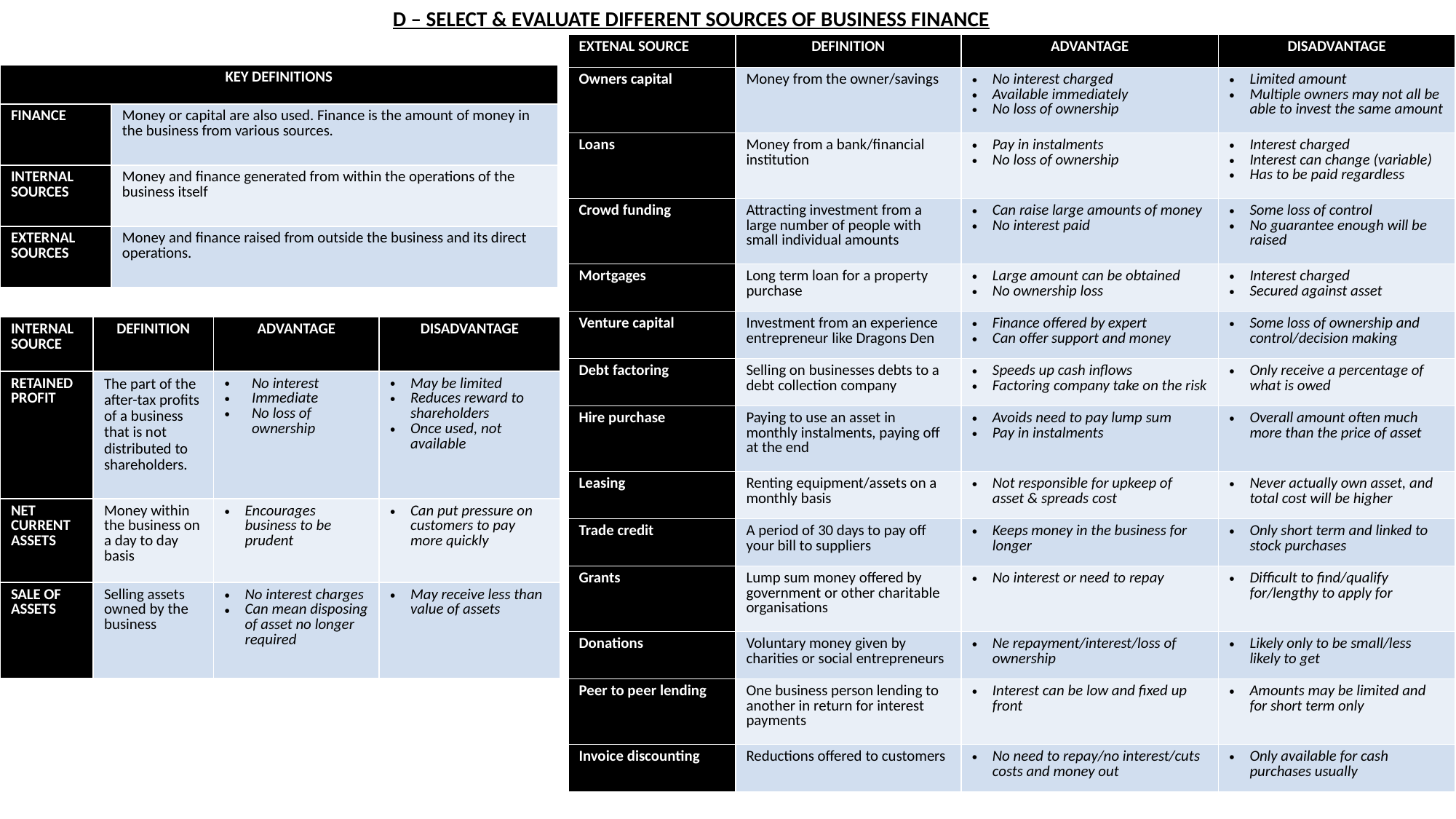

D – SELECT & EVALUATE DIFFERENT SOURCES OF BUSINESS FINANCE
| EXTENAL SOURCE | DEFINITION | ADVANTAGE | DISADVANTAGE |
| --- | --- | --- | --- |
| Owners capital | Money from the owner/savings | No interest charged Available immediately No loss of ownership | Limited amount Multiple owners may not all be able to invest the same amount |
| Loans | Money from a bank/financial institution | Pay in instalments No loss of ownership | Interest charged Interest can change (variable) Has to be paid regardless |
| Crowd funding | Attracting investment from a large number of people with small individual amounts | Can raise large amounts of money No interest paid | Some loss of control No guarantee enough will be raised |
| Mortgages | Long term loan for a property purchase | Large amount can be obtained No ownership loss | Interest charged Secured against asset |
| Venture capital | Investment from an experience entrepreneur like Dragons Den | Finance offered by expert Can offer support and money | Some loss of ownership and control/decision making |
| Debt factoring | Selling on businesses debts to a debt collection company | Speeds up cash inflows Factoring company take on the risk | Only receive a percentage of what is owed |
| Hire purchase | Paying to use an asset in monthly instalments, paying off at the end | Avoids need to pay lump sum Pay in instalments | Overall amount often much more than the price of asset |
| Leasing | Renting equipment/assets on a monthly basis | Not responsible for upkeep of asset & spreads cost | Never actually own asset, and total cost will be higher |
| Trade credit | A period of 30 days to pay off your bill to suppliers | Keeps money in the business for longer | Only short term and linked to stock purchases |
| Grants | Lump sum money offered by government or other charitable organisations | No interest or need to repay | Difficult to find/qualify for/lengthy to apply for |
| Donations | Voluntary money given by charities or social entrepreneurs | Ne repayment/interest/loss of ownership | Likely only to be small/less likely to get |
| Peer to peer lending | One business person lending to another in return for interest payments | Interest can be low and fixed up front | Amounts may be limited and for short term only |
| Invoice discounting | Reductions offered to customers | No need to repay/no interest/cuts costs and money out | Only available for cash purchases usually |
| KEY DEFINITIONS |  |
| --- | --- |
| FINANCE | Money or capital are also used. Finance is the amount of money in the business from various sources. |
| INTERNAL SOURCES | Money and finance generated from within the operations of the business itself |
| EXTERNAL SOURCES | Money and finance raised from outside the business and its direct operations. |
| INTERNAL SOURCE | DEFINITION | ADVANTAGE | DISADVANTAGE |
| --- | --- | --- | --- |
| RETAINED PROFIT | The part of the after-tax profits of a business that is not distributed to shareholders. | No interest Immediate No loss of ownership | May be limited Reduces reward to shareholders Once used, not available |
| NET CURRENT ASSETS | Money within the business on a day to day basis | Encourages business to be prudent | Can put pressure on customers to pay more quickly |
| SALE OF ASSETS | Selling assets owned by the business | No interest charges Can mean disposing of asset no longer required | May receive less than value of assets |